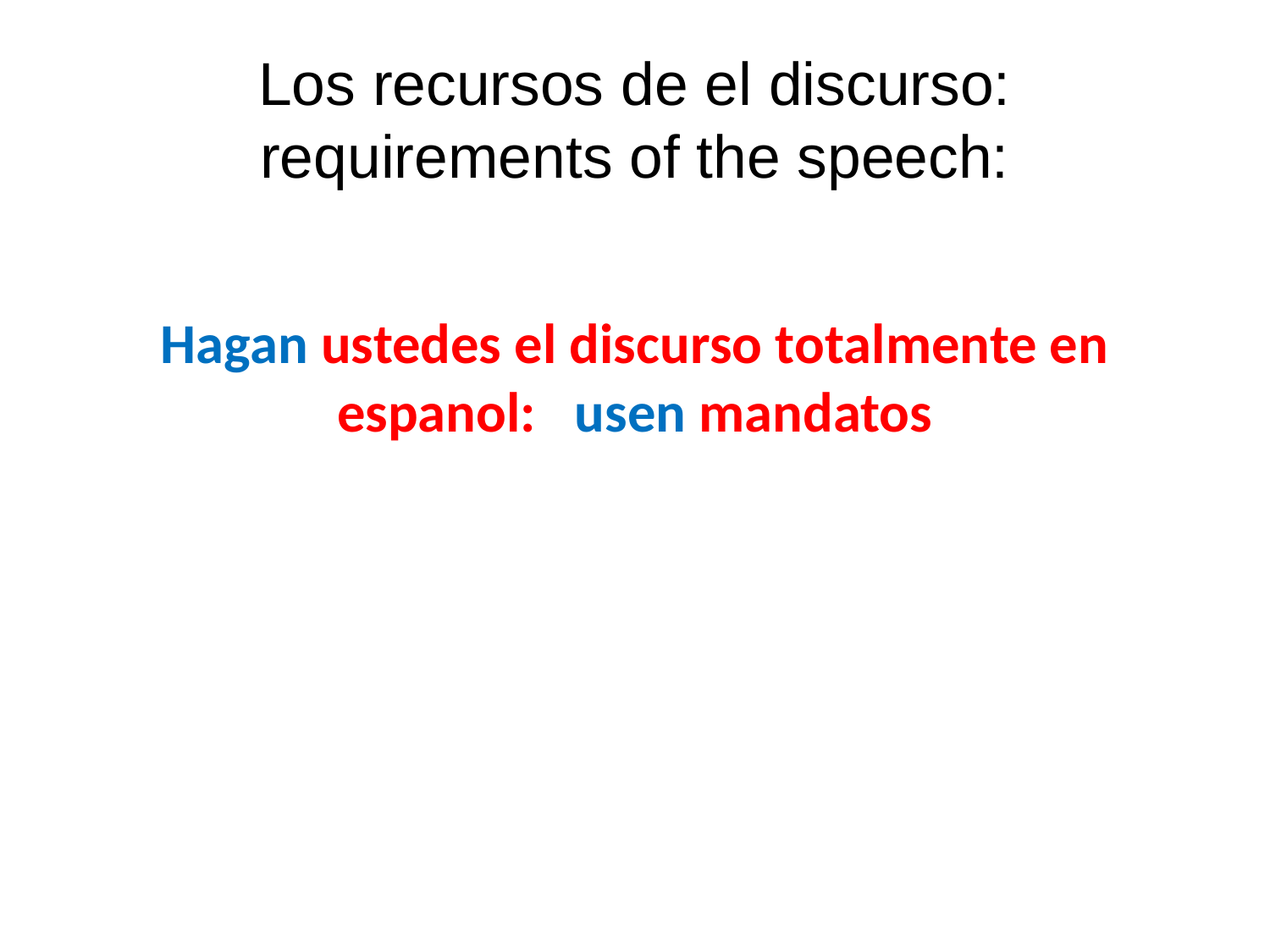

# Los recursos de el discurso: requirements of the speech:

Hagan ustedes el discurso totalmente en espanol:   usen mandatos